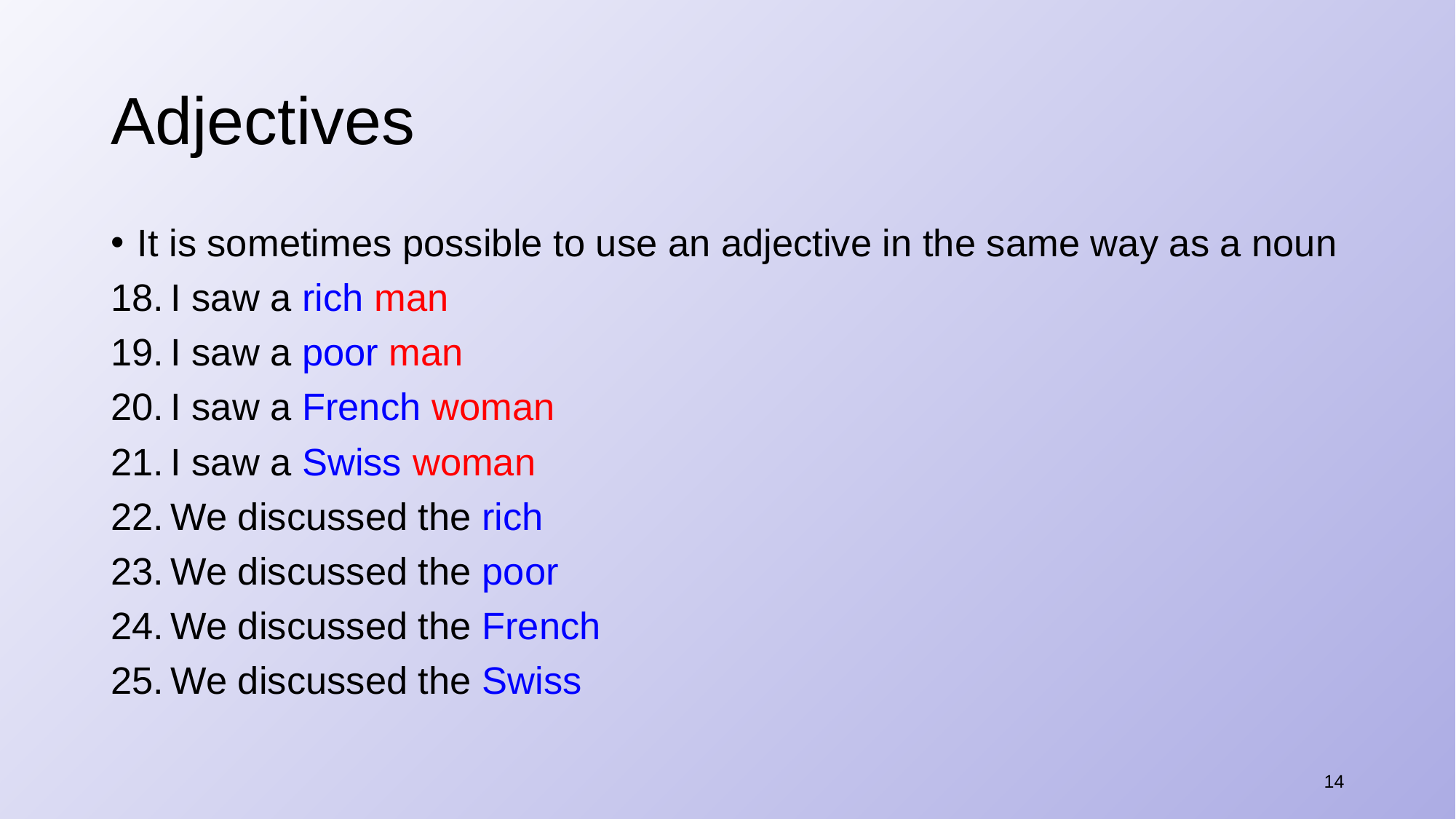

# Adjectives
It is sometimes possible to use an adjective in the same way as a noun
I saw a rich man
I saw a poor man
I saw a French woman
I saw a Swiss woman
We discussed the rich
We discussed the poor
We discussed the French
We discussed the Swiss
14